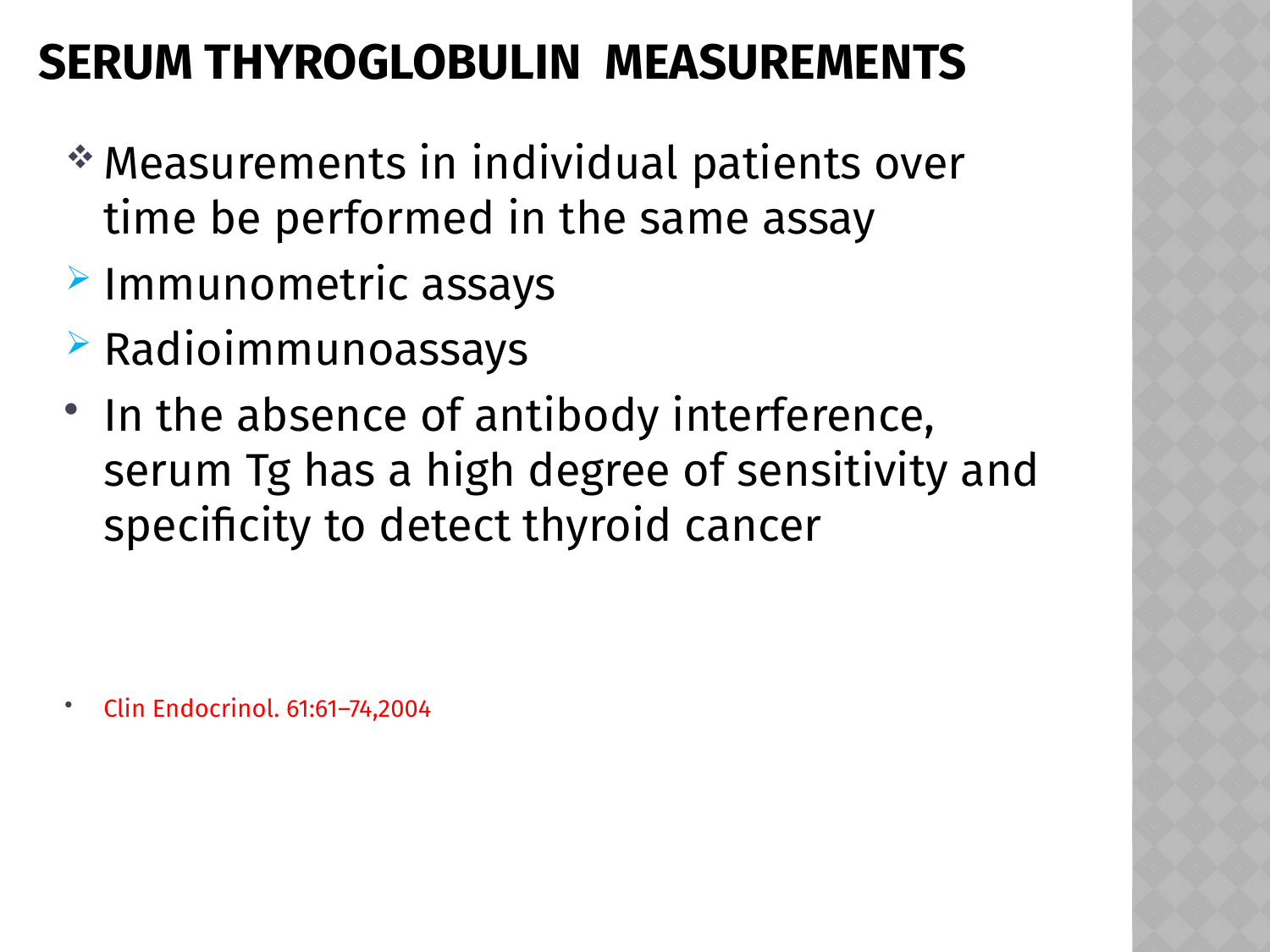

# Serum Thyroglobulin  Measurements
Measurements in individual patients over time be performed in the same assay
Immunometric assays
Radioimmunoassays
In the absence of antibody interference, serum Tg has a high degree of sensitivity and specificity to detect thyroid cancer

Clin Endocrinol. 61:61–74,2004